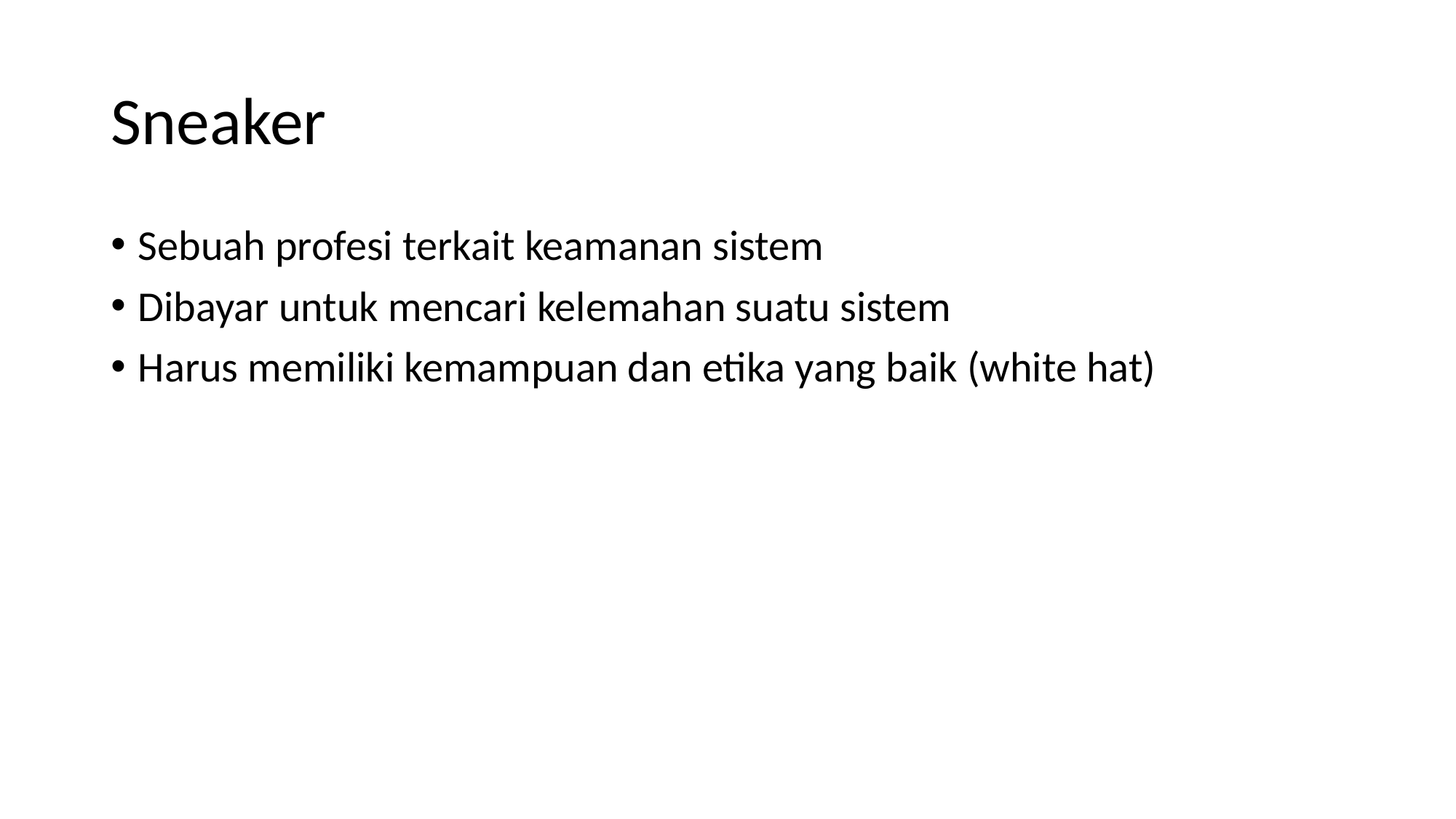

# Sneaker
Sebuah profesi terkait keamanan sistem
Dibayar untuk mencari kelemahan suatu sistem
Harus memiliki kemampuan dan etika yang baik (white hat)